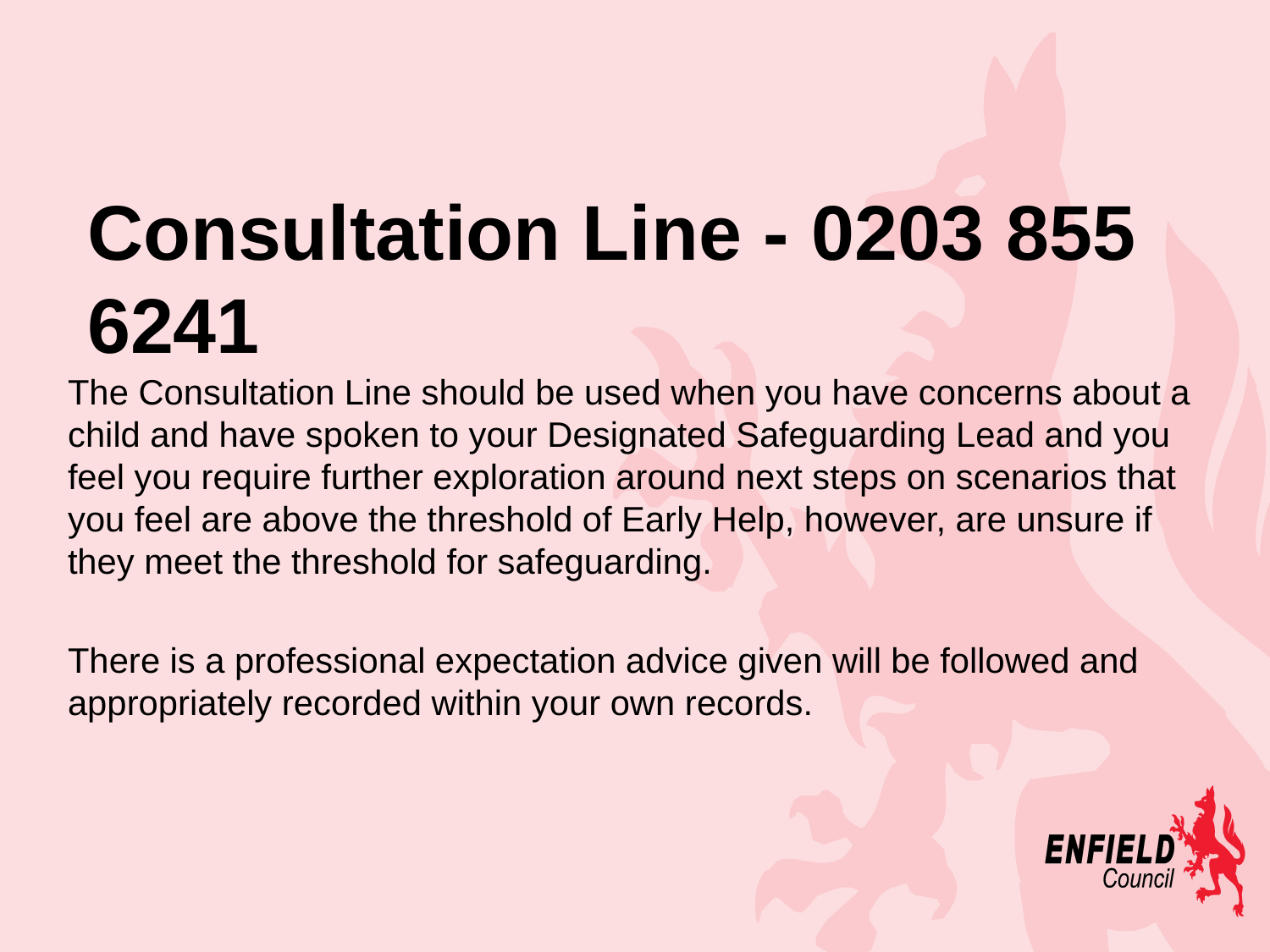

Consultation Line - 0203 855 6241

The Consultation Line should be used when you have concerns about a child and have spoken to your Designated Safeguarding Lead and you feel you require further exploration around next steps on scenarios that you feel are above the threshold of Early Help, however, are unsure if they meet the threshold for safeguarding.

There is a professional expectation advice given will be followed and appropriately recorded within your own records.